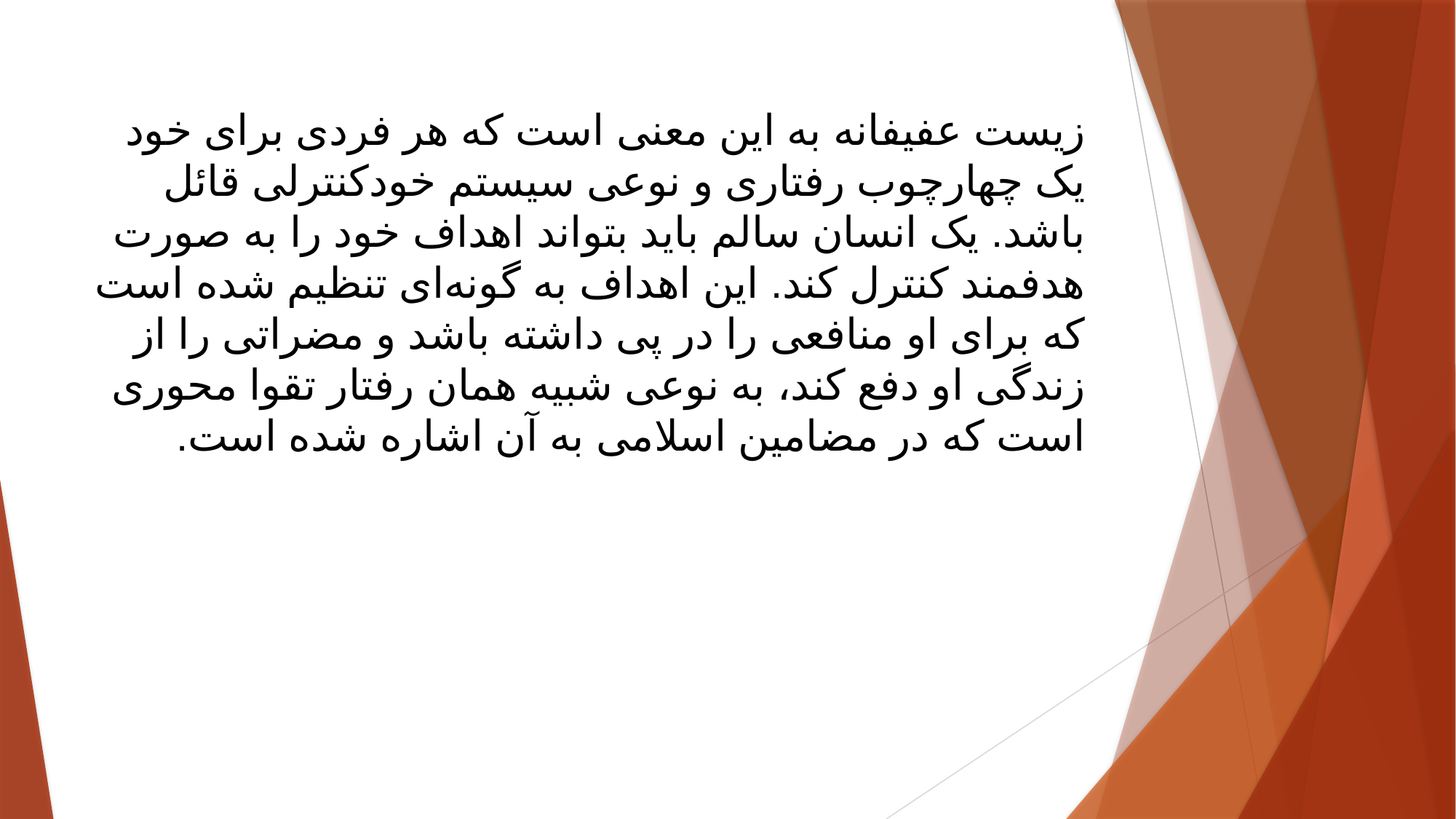

# زیست عفیفانه به این معنی است که هر فردی برای خود یک چهارچوب رفتاری و نوعی سیستم خودکنترلی قائل باشد. یک انسان سالم باید بتواند اهداف خود را به صورت هدفمند کنترل کند. این اهداف به گونه‌ای تنظیم شده است که برای او منافعی را در پی داشته باشد و مضراتی را از زندگی او دفع کند، به نوعی شبیه همان رفتار تقوا محوری است که در مضامین اسلامی به آن اشاره شده است.